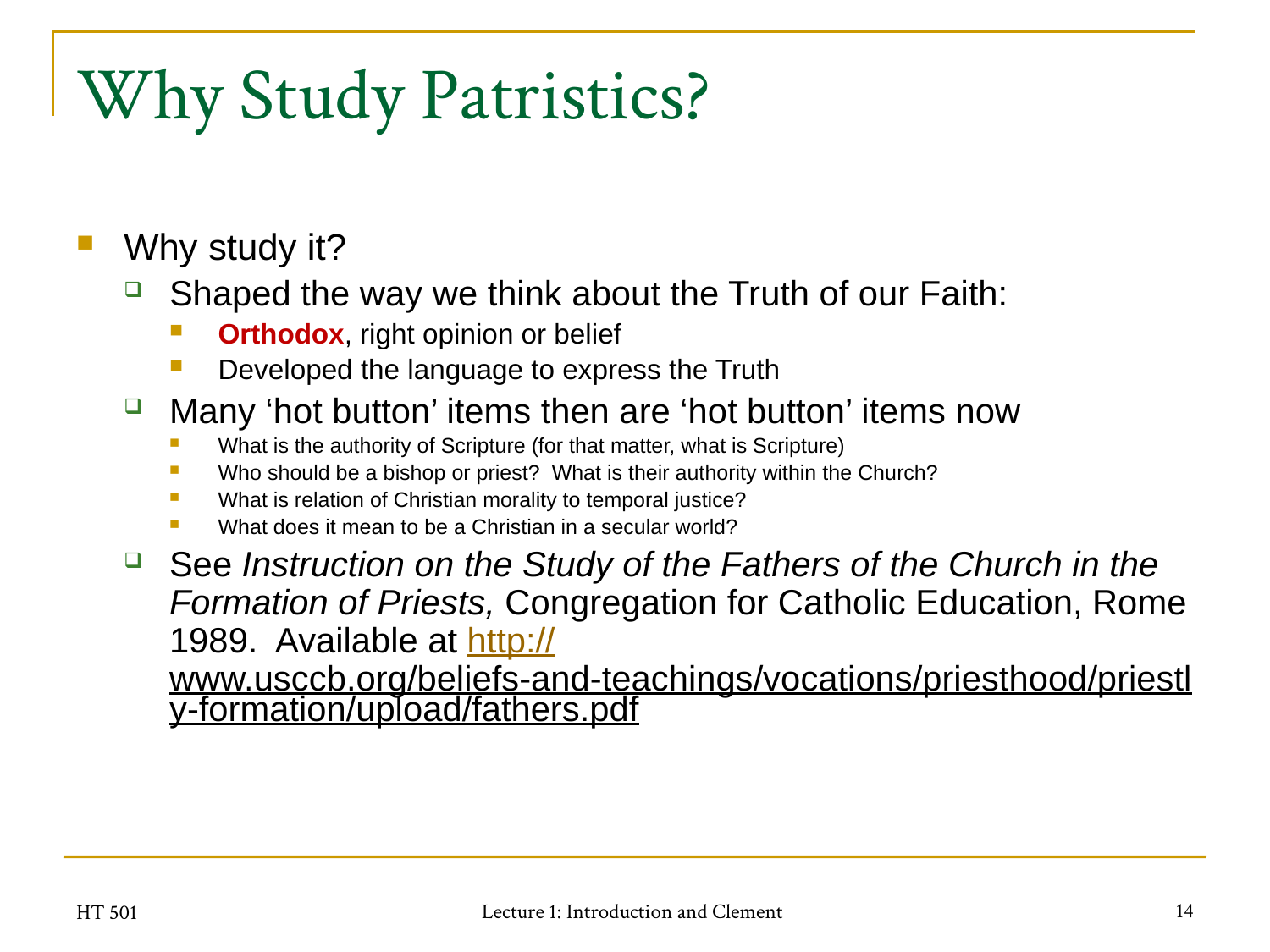

# Why Study Patristics?
Why study it?
Shaped the way we think about the Truth of our Faith:
Orthodox, right opinion or belief
Developed the language to express the Truth
Many ‘hot button’ items then are ‘hot button’ items now
What is the authority of Scripture (for that matter, what is Scripture)
Who should be a bishop or priest?  What is their authority within the Church?
What is relation of Christian morality to temporal justice?
What does it mean to be a Christian in a secular world?
See Instruction on the Study of the Fathers of the Church in the Formation of Priests, Congregation for Catholic Education, Rome 1989.  Available at http://www.usccb.org/beliefs-and-teachings/vocations/priesthood/priestly-formation/upload/fathers.pdf
HT 501
14
Lecture 1: Introduction and Clement